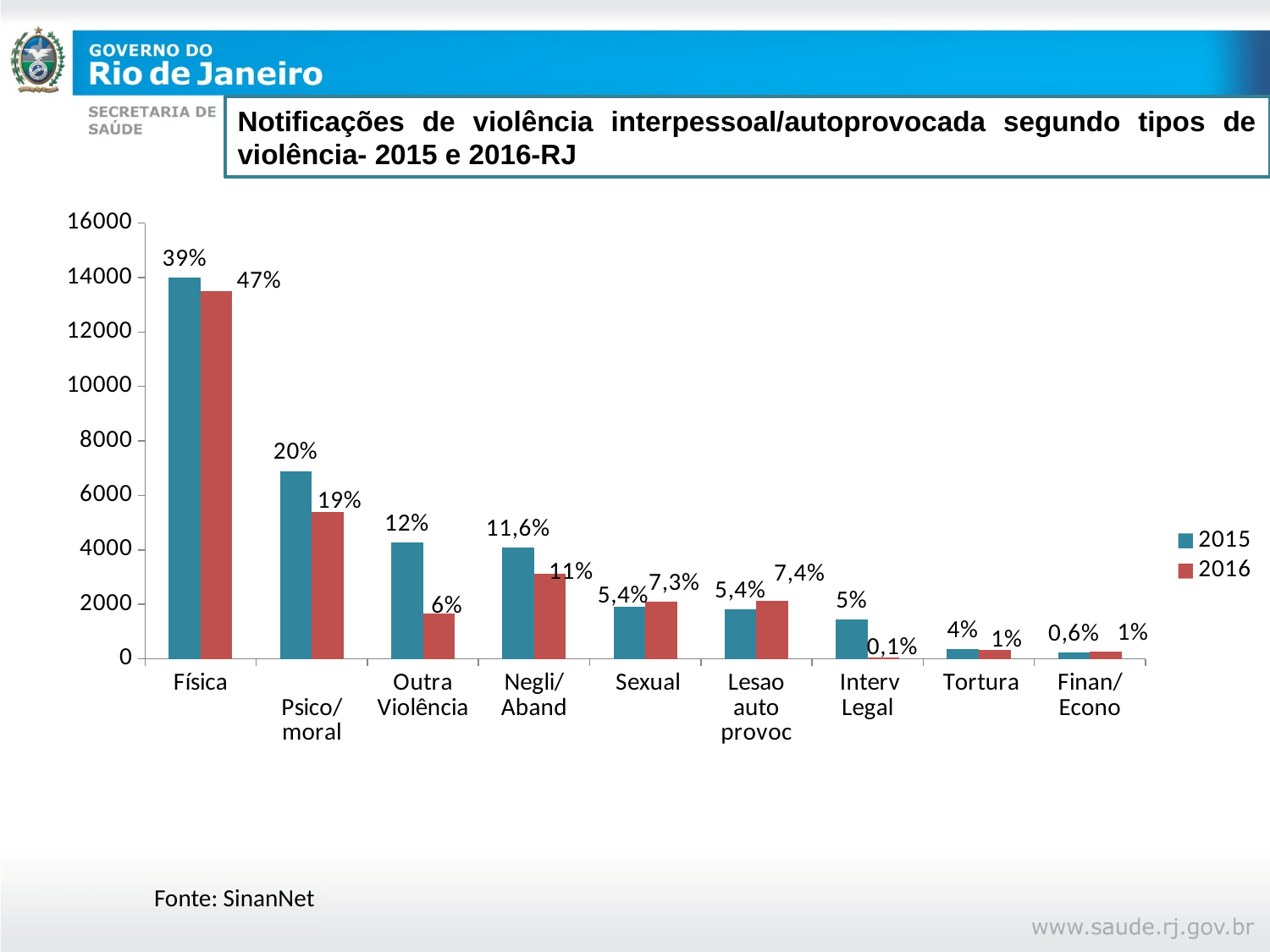

Notificações de violência interpessoal/autoprovocada segundo tipos de violência- 2015 e 2016-RJ

### Chart

| Category | 2015 | 2016 |
|---|---|---|
| Física | 14002.0 | 13494.0 |
|  Psico/moral | 6894.0 | 5407.0 |
| Outra Violência | 4273.0 | 1671.0 |
| Negli/Aband | 4075.0 | 3116.0 |
|  Sexual | 1924.0 | 2087.0 |
| Lesao auto provoc | 1815.0 | 2131.0 |
|  Interv Legal | 1439.0 | 43.0 |
|  Tortura | 352.0 | 316.0 |
| Finan/Econo | 230.0 | 262.0 |
 Fonte: SinanNet